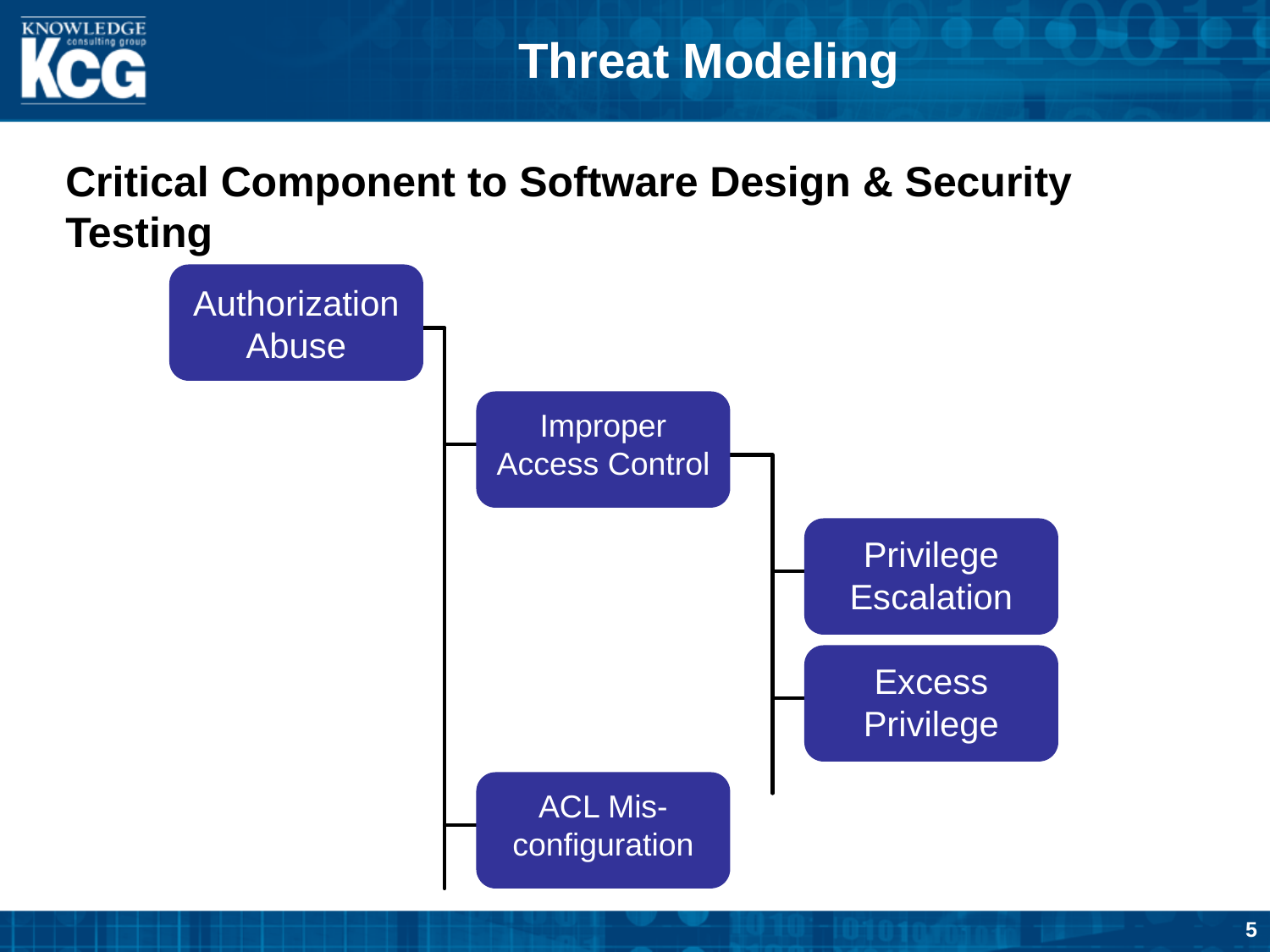

# Threat Modeling
Critical Component to Software Design & Security Testing

Authorization Abuse

Improper Access Control

Privilege Escalation

Excess Privilege

ACL Mis-configuration